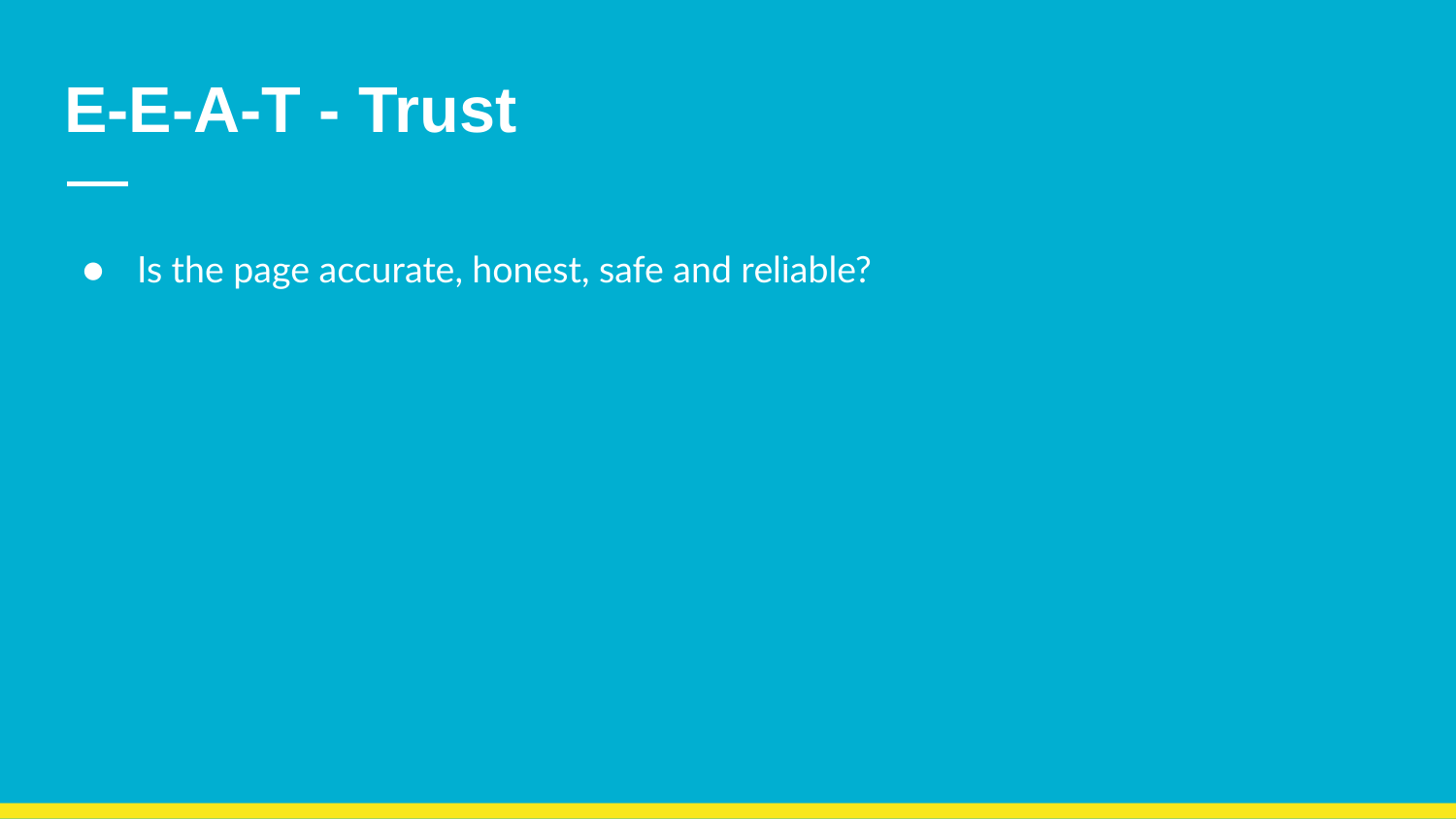

# E-E-A-T - Trust
Is the page accurate, honest, safe and reliable?